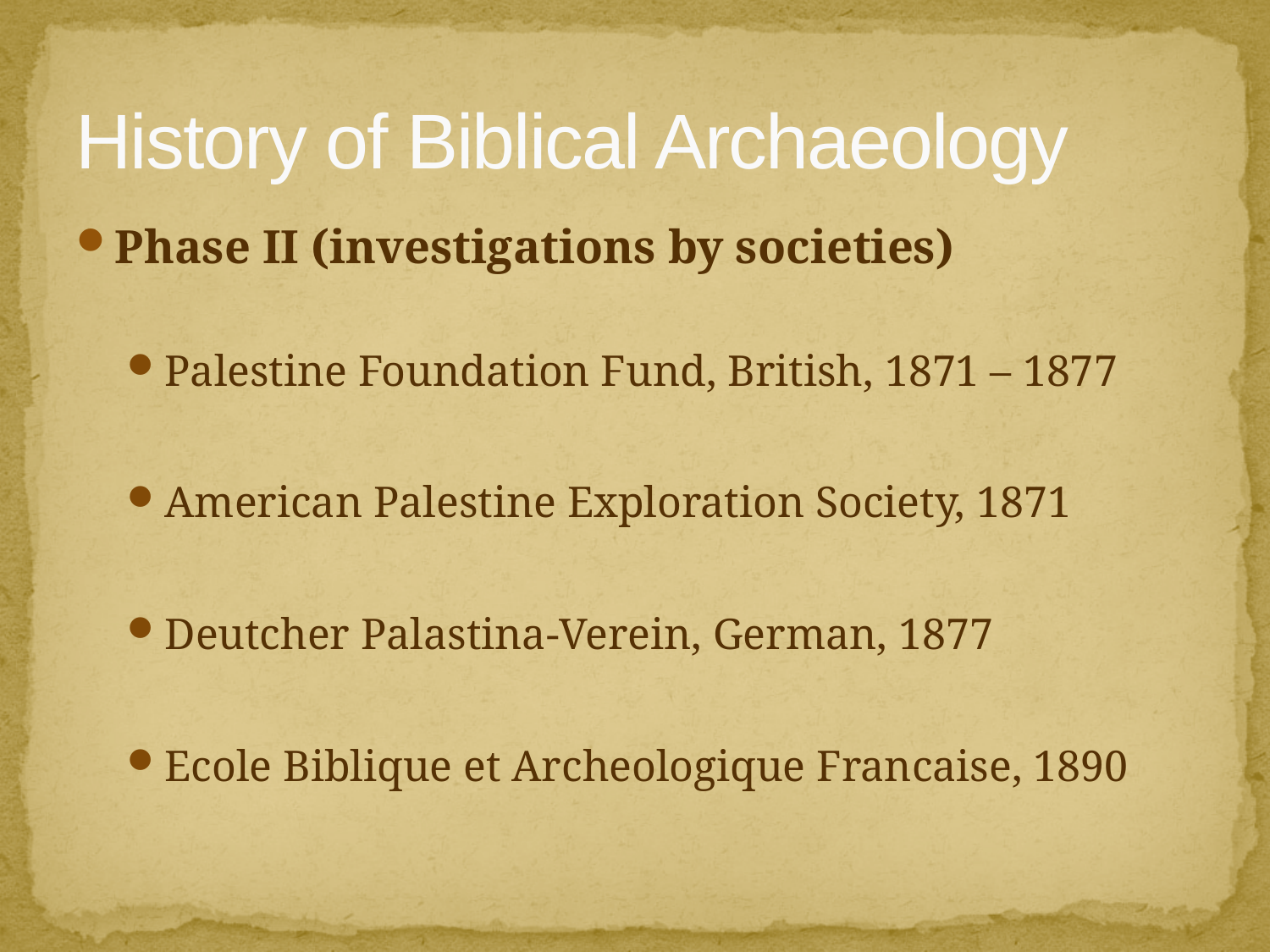

# History of Biblical Archaeology
Phase II (investigations by societies)

Palestine Foundation Fund, British, 1871 – 1877

American Palestine Exploration Society, 1871

Deutcher Palastina-Verein, German, 1877

Ecole Biblique et Archeologique Francaise, 1890